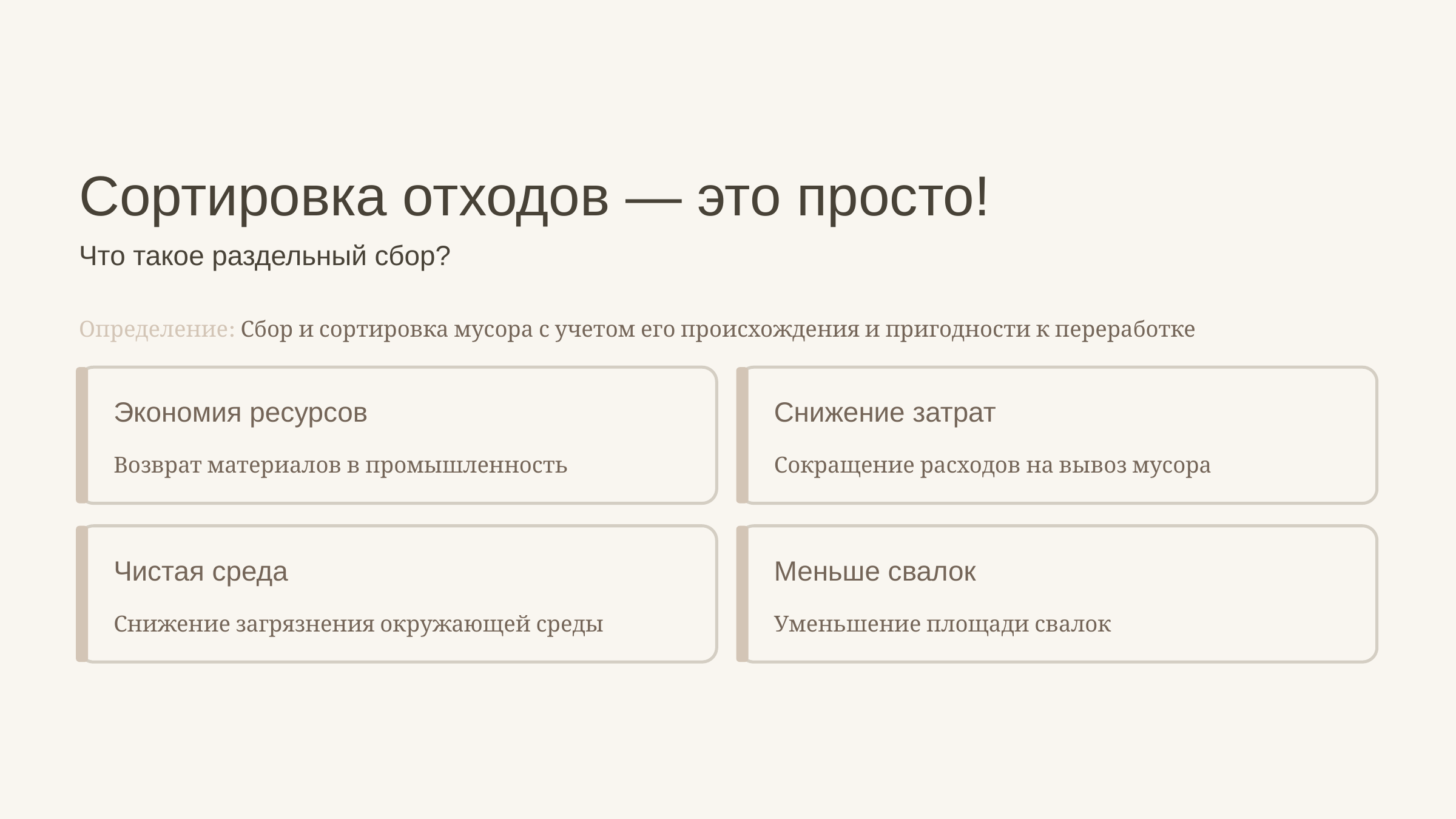

Сортировка отходов — это просто!
Что такое раздельный сбор?
Определение: Сбор и сортировка мусора с учетом его происхождения и пригодности к переработке

Экономия ресурсов
Снижение затрат
Возврат материалов в промышленность
Сокращение расходов на вывоз мусора

Чистая среда
Меньше свалок
Снижение загрязнения окружающей среды
Уменьшение площади свалок